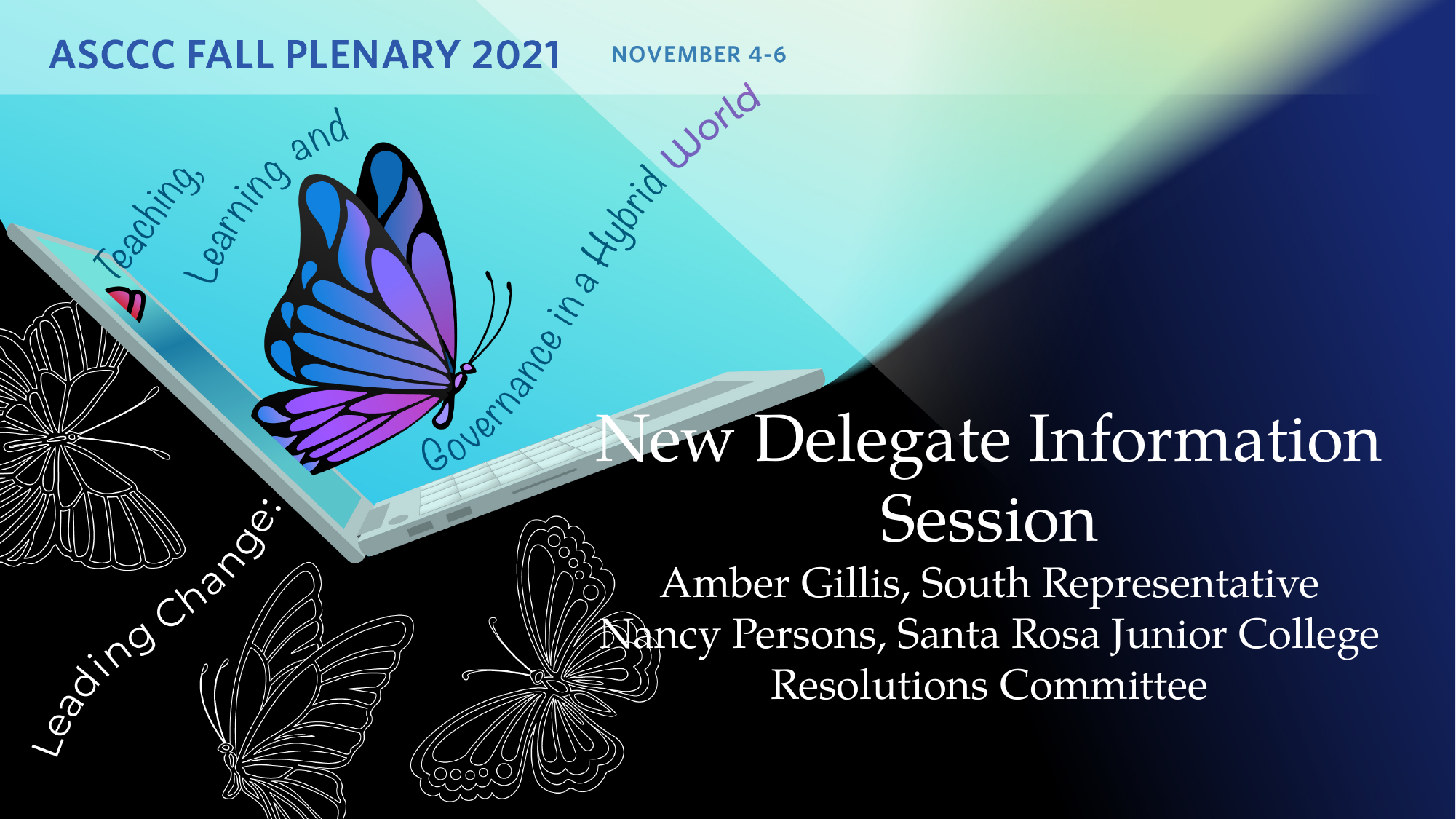

# New Delegate Information Session Amber Gillis, South Representative Nancy Persons, Santa Rosa Junior College Resolutions Committee